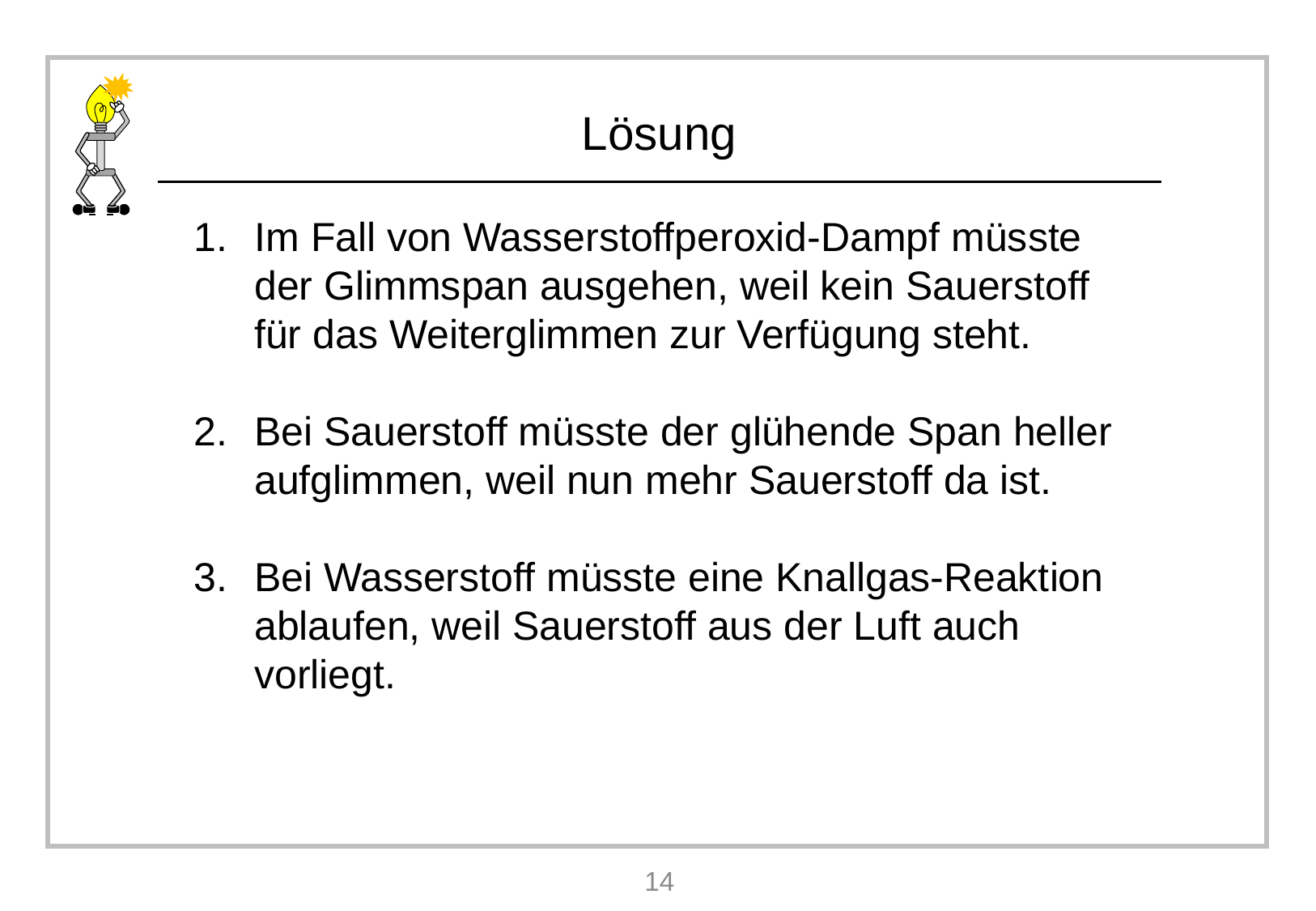

Im Fall von Wasserstoffperoxid-Dampf müsste der Glimmspan ausgehen, weil kein Sauerstoff für das Weiterglimmen zur Verfügung steht.

Bei Sauerstoff müsste der glühende Span heller aufglimmen, weil nun mehr Sauerstoff da ist.

Bei Wasserstoff müsste eine Knallgas-Reaktion ablaufen, weil Sauerstoff aus der Luft auch vorliegt.

14